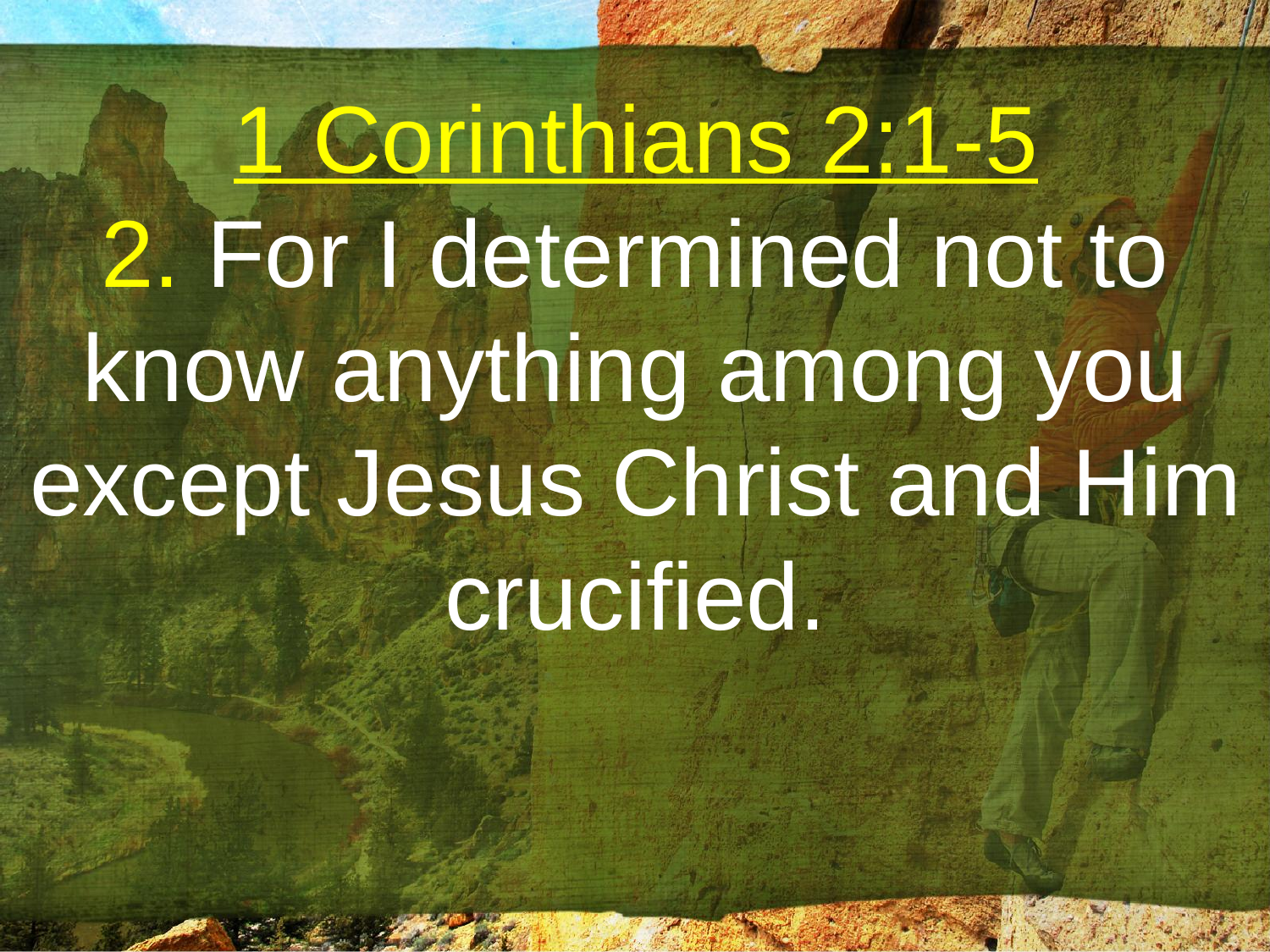

1 Corinthians 2:1-5
2. For I determined not to know anything among you except Jesus Christ and Him crucified.